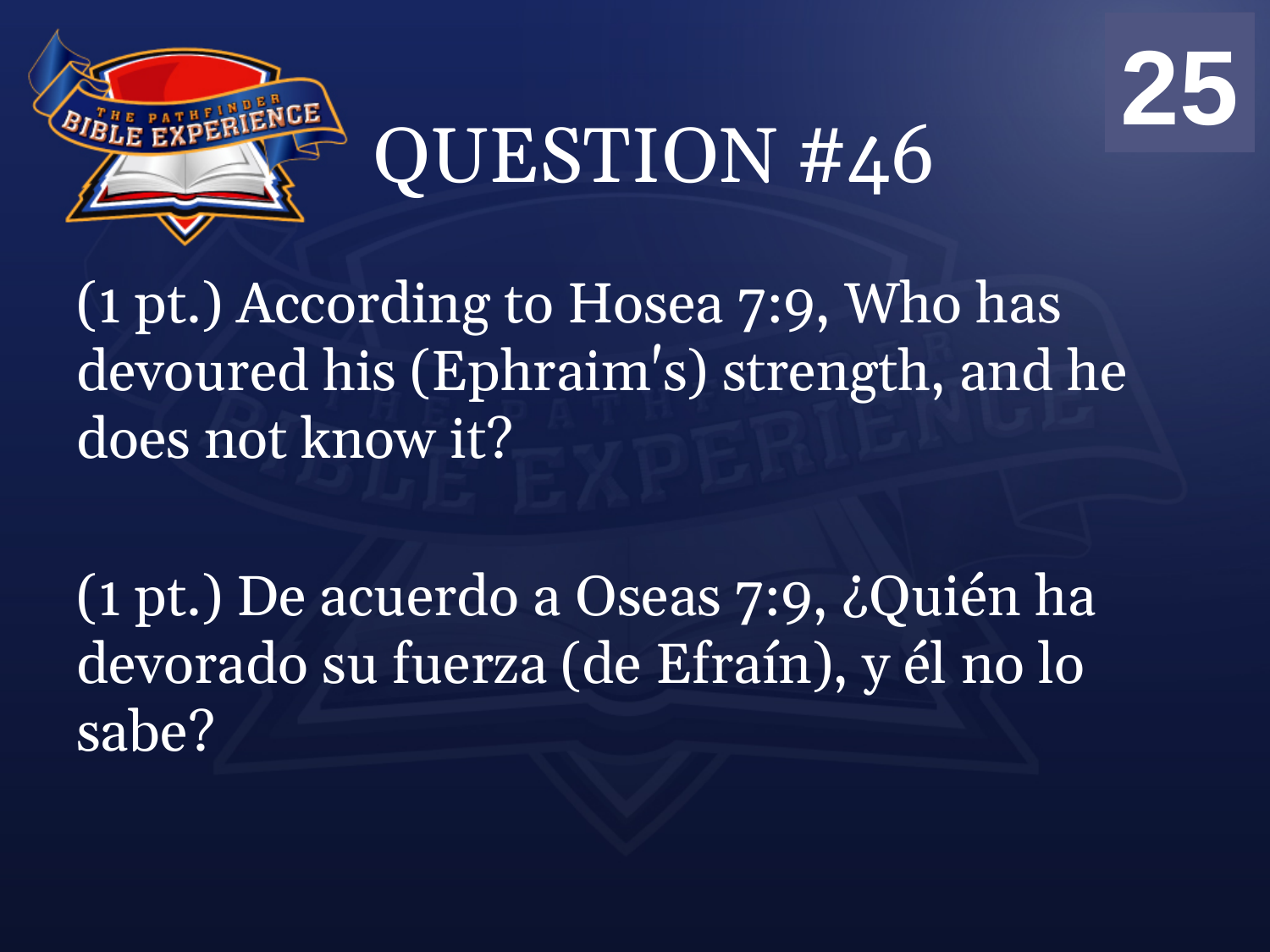

00
01
02
03
04
05
06
07
08
09
10
11
12
13
14
15
16
17
18
19
20
21
22
23
24
25
# QUESTION #46
(1 pt.) According to Hosea 7:9, Who has devoured his (Ephraim's) strength, and he does not know it?

(1 pt.) De acuerdo a Oseas 7:9, ¿Quién ha devorado su fuerza (de Efraín), y él no lo sabe?